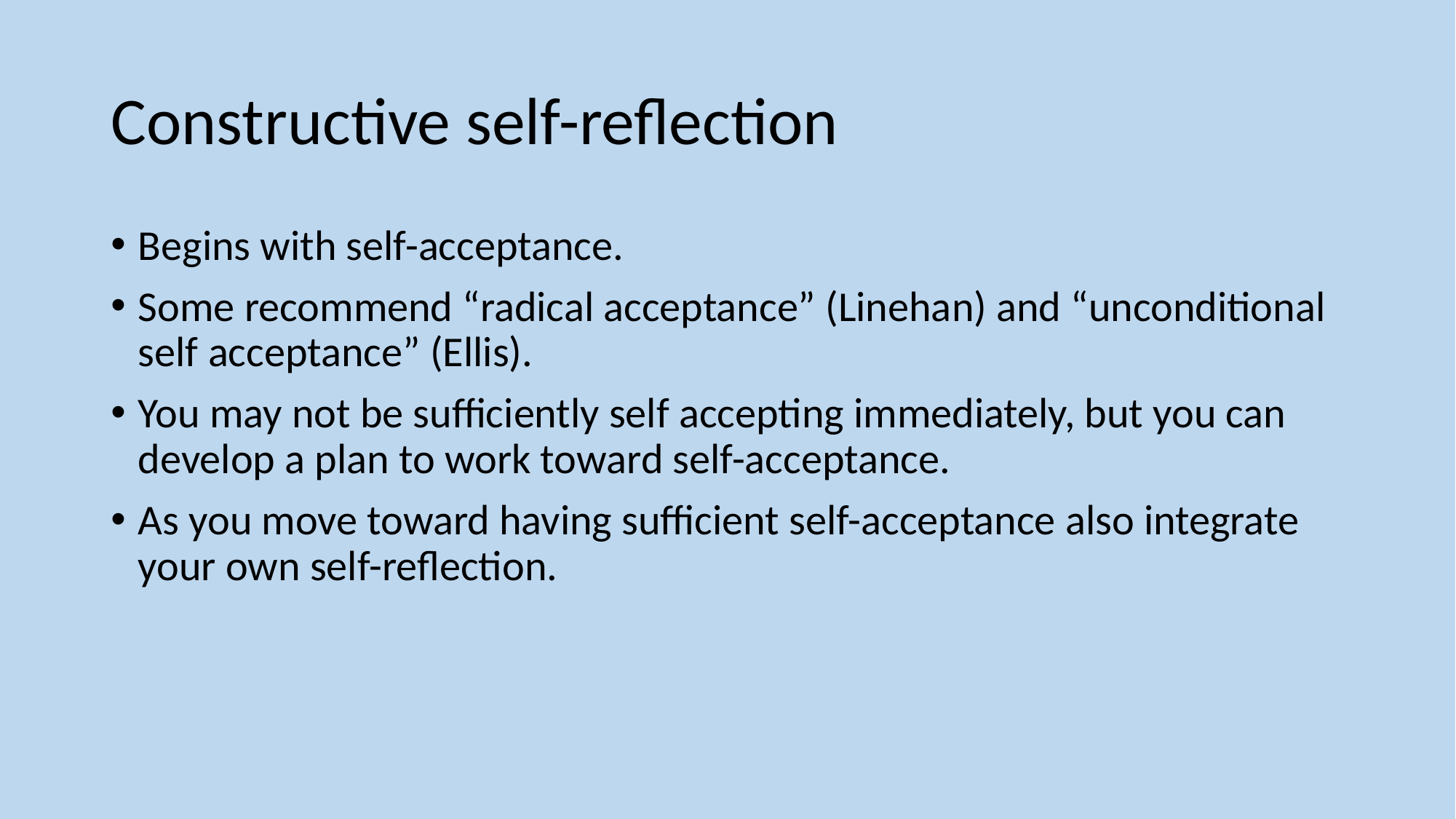

# Constructive self-reflection
Begins with self-acceptance.
Some recommend “radical acceptance” (Linehan) and “unconditional self acceptance” (Ellis).
You may not be sufficiently self accepting immediately, but you can develop a plan to work toward self-acceptance.
As you move toward having sufficient self-acceptance also integrate your own self-reflection.